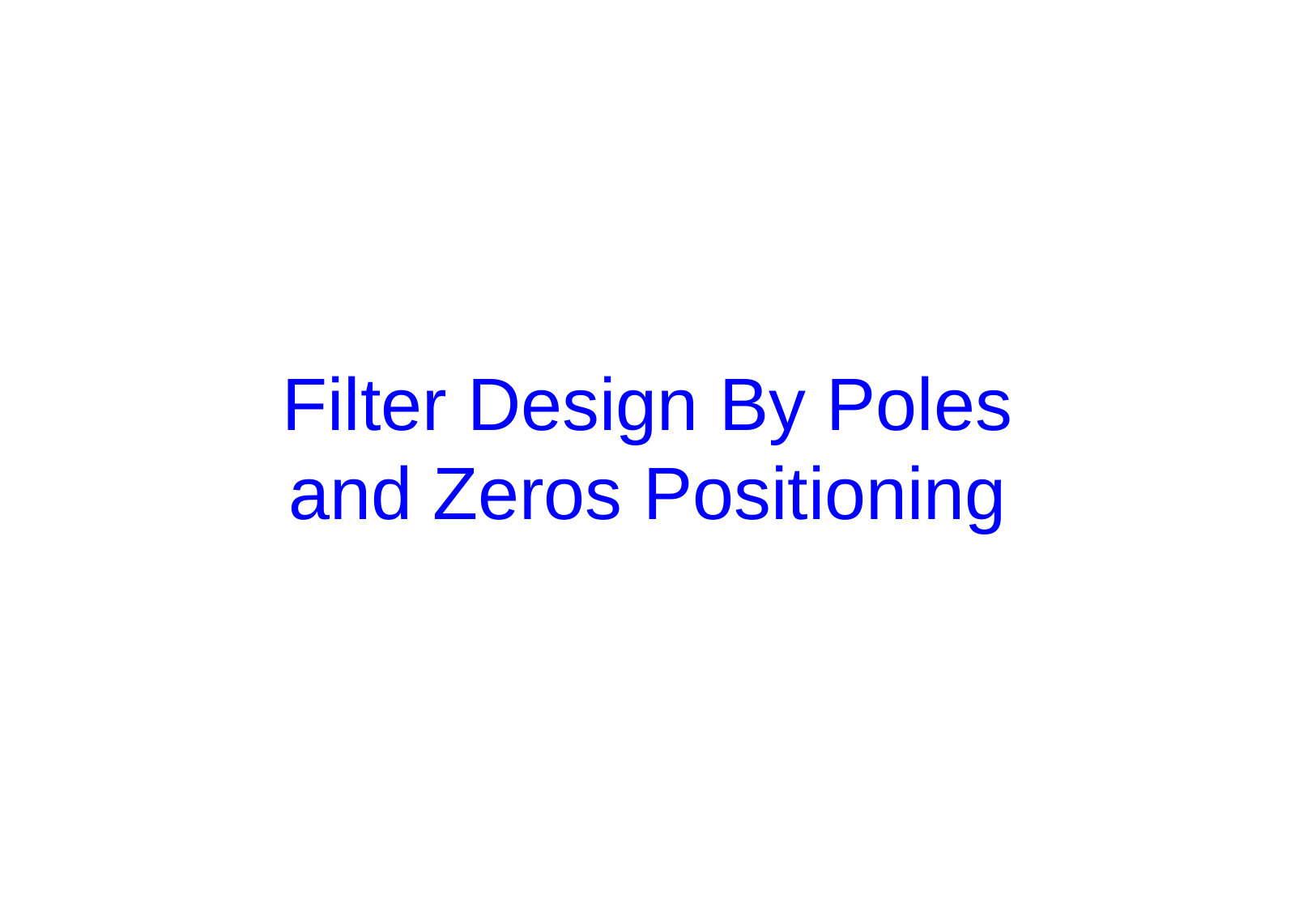

Filter Design By Poles and Zeros Positioning